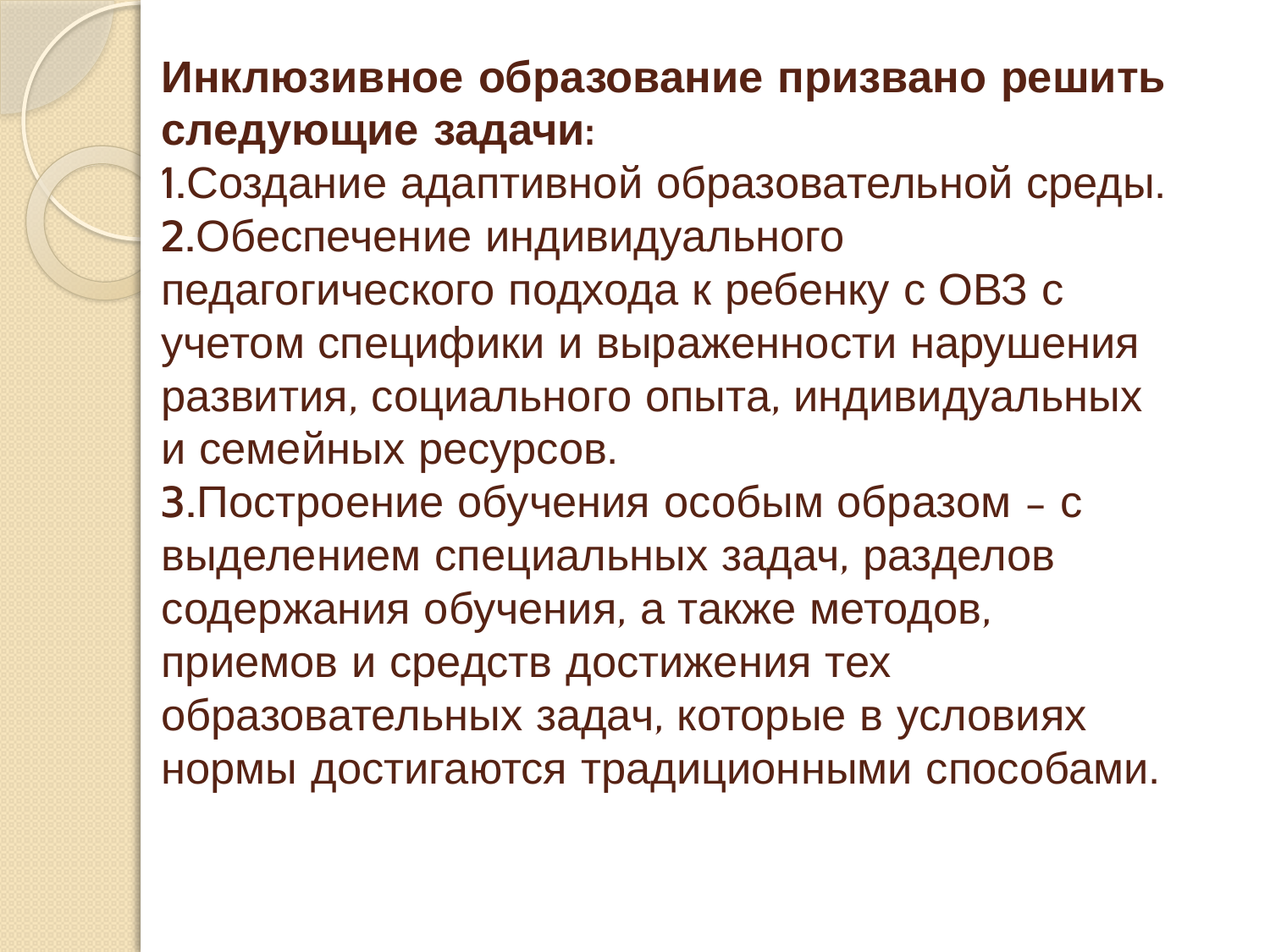

# Инклюзивное образование призвано решить следующие задачи: 1.Создание адаптивной образовательной среды. 2.Обеспечение индивидуального педагогического подхода к ребенку с ОВЗ с учетом специфики и выраженности нарушения развития, социального опыта, индивидуальных и семейных ресурсов. 3.Построение обучения особым образом – с выделением специальных задач, разделов содержания обучения, а также методов, приемов и средств достижения тех образовательных задач, которые в условиях нормы достигаются традиционными способами.